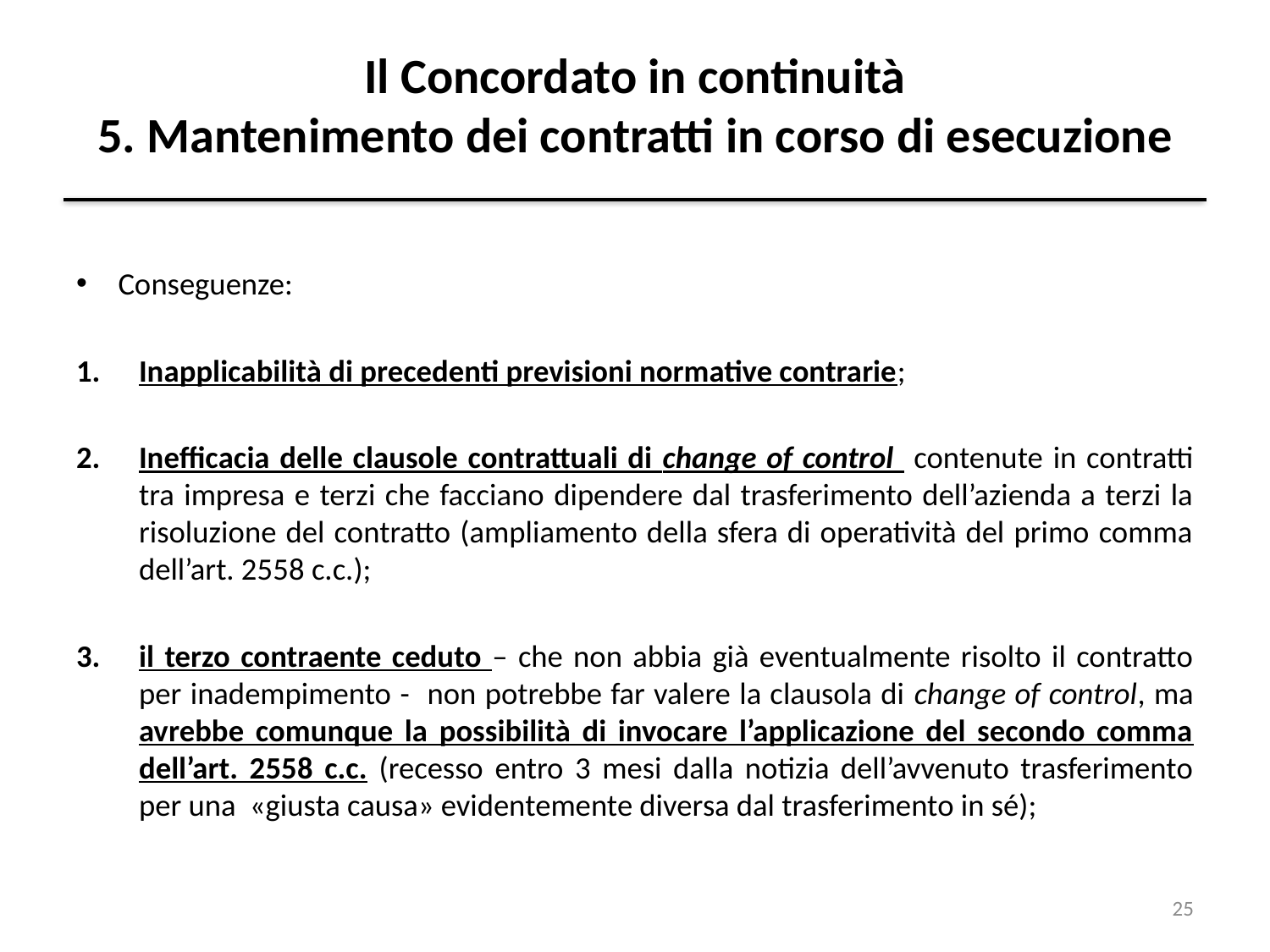

# Il Concordato in continuità 5. Mantenimento dei contratti in corso di esecuzione

Conseguenze:

Inapplicabilità di precedenti previsioni normative contrarie;

Inefficacia delle clausole contrattuali di change of control  contenute in contratti tra impresa e terzi che facciano dipendere dal trasferimento dell’azienda a terzi la risoluzione del contratto (ampliamento della sfera di operatività del primo comma dell’art. 2558 c.c.);

il terzo contraente ceduto – che non abbia già eventualmente risolto il contratto per inadempimento -  non potrebbe far valere la clausola di change of control, ma avrebbe comunque la possibilità di invocare l’applicazione del secondo comma dell’art. 2558 c.c. (recesso entro 3 mesi dalla notizia dell’avvenuto trasferimento per una  «giusta causa» evidentemente diversa dal trasferimento in sé);

25